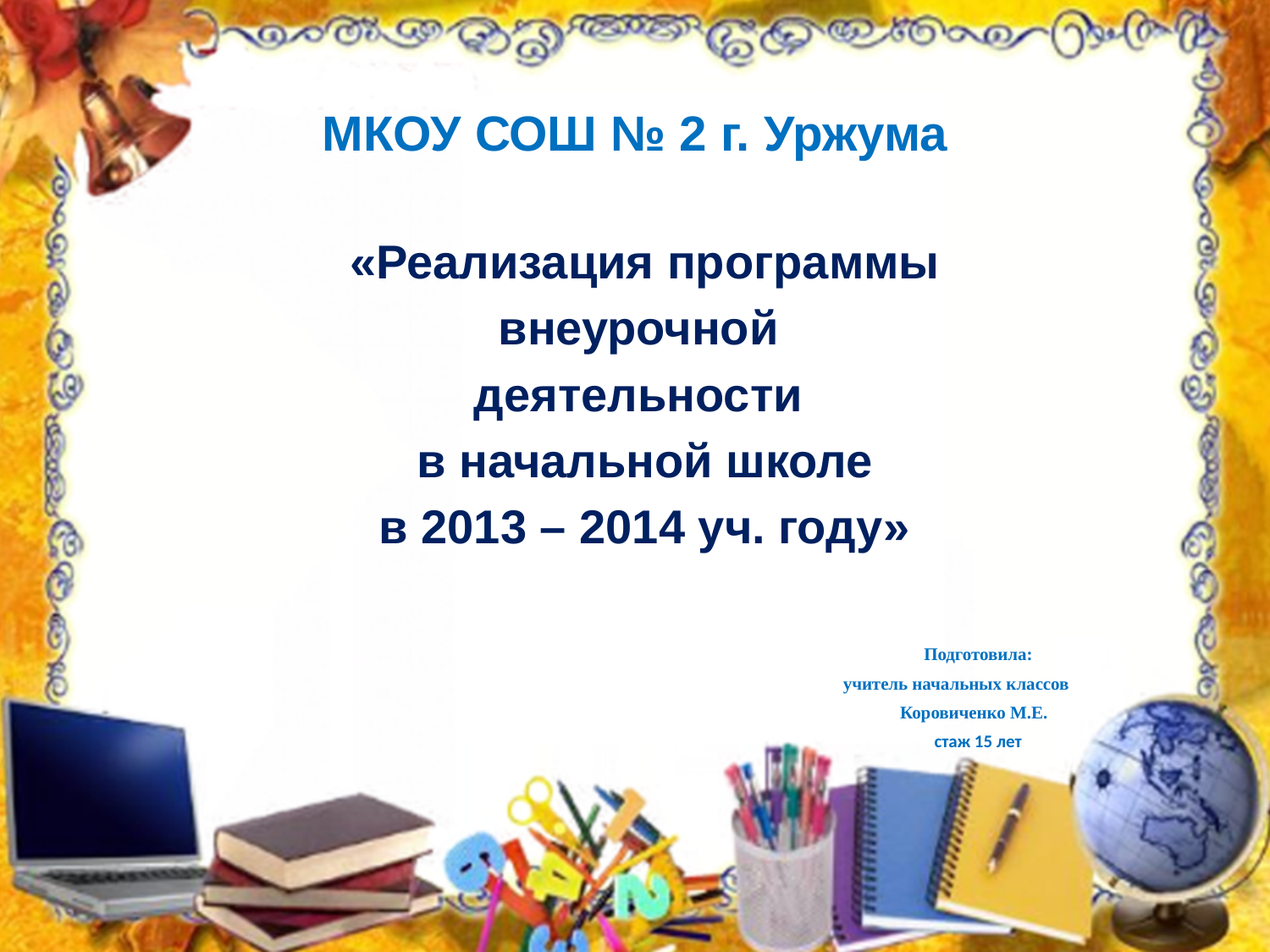

# МКОУ СОШ № 2 г. Уржума

«Реализация программы
внеурочной
деятельности
в начальной школе
в 2013 – 2014 уч. году»

                                                                                                                                                      Подготовила:
                                                                                                                                            учитель начальных классов
                                                                                                                                                    Коровиченко М.Е.
                                                                                                                                                      стаж 15 лет